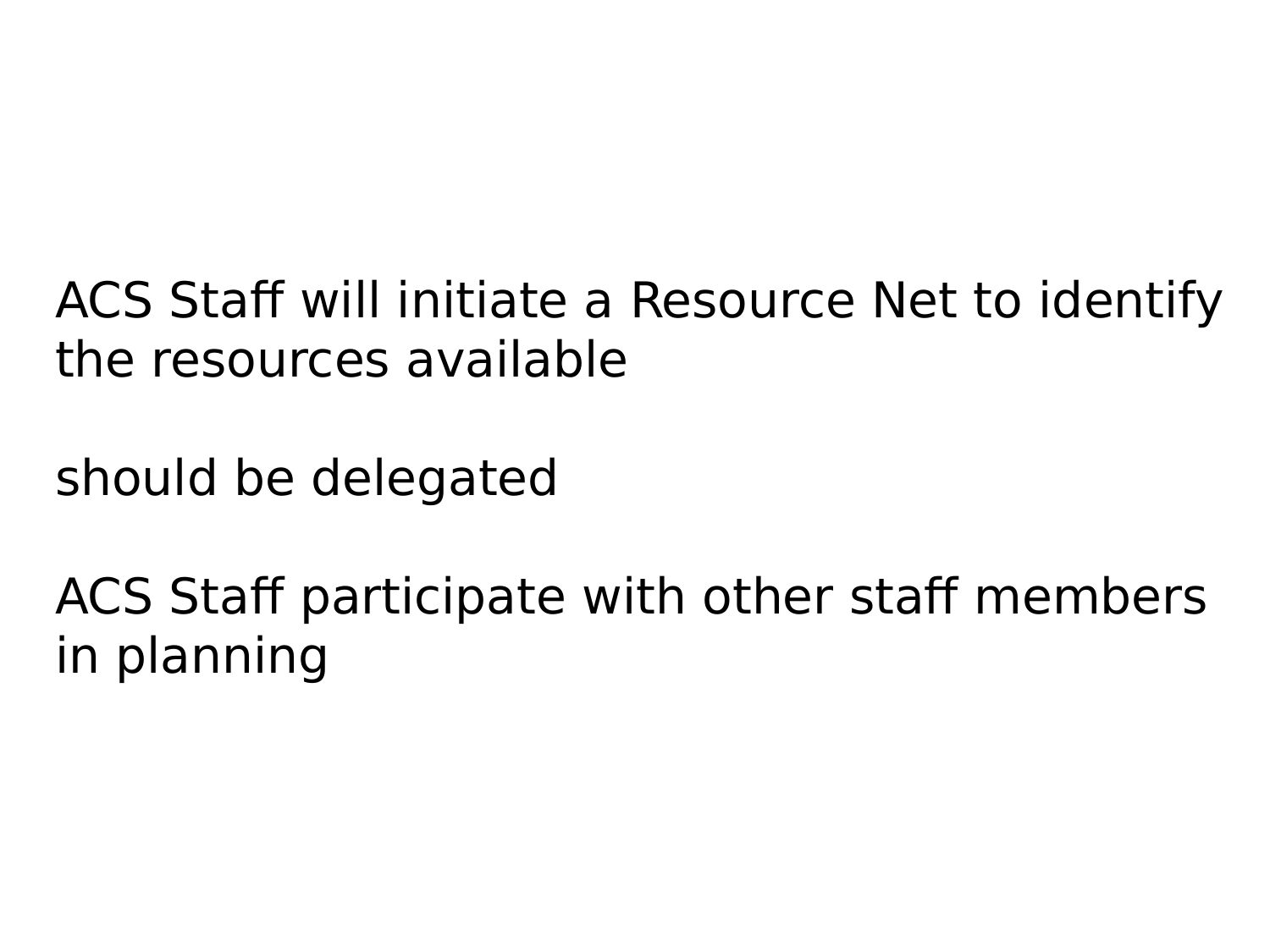

ACS Staff will initiate a Resource Net to identify the resources available

should be delegated

ACS Staff participate with other staff members in planning